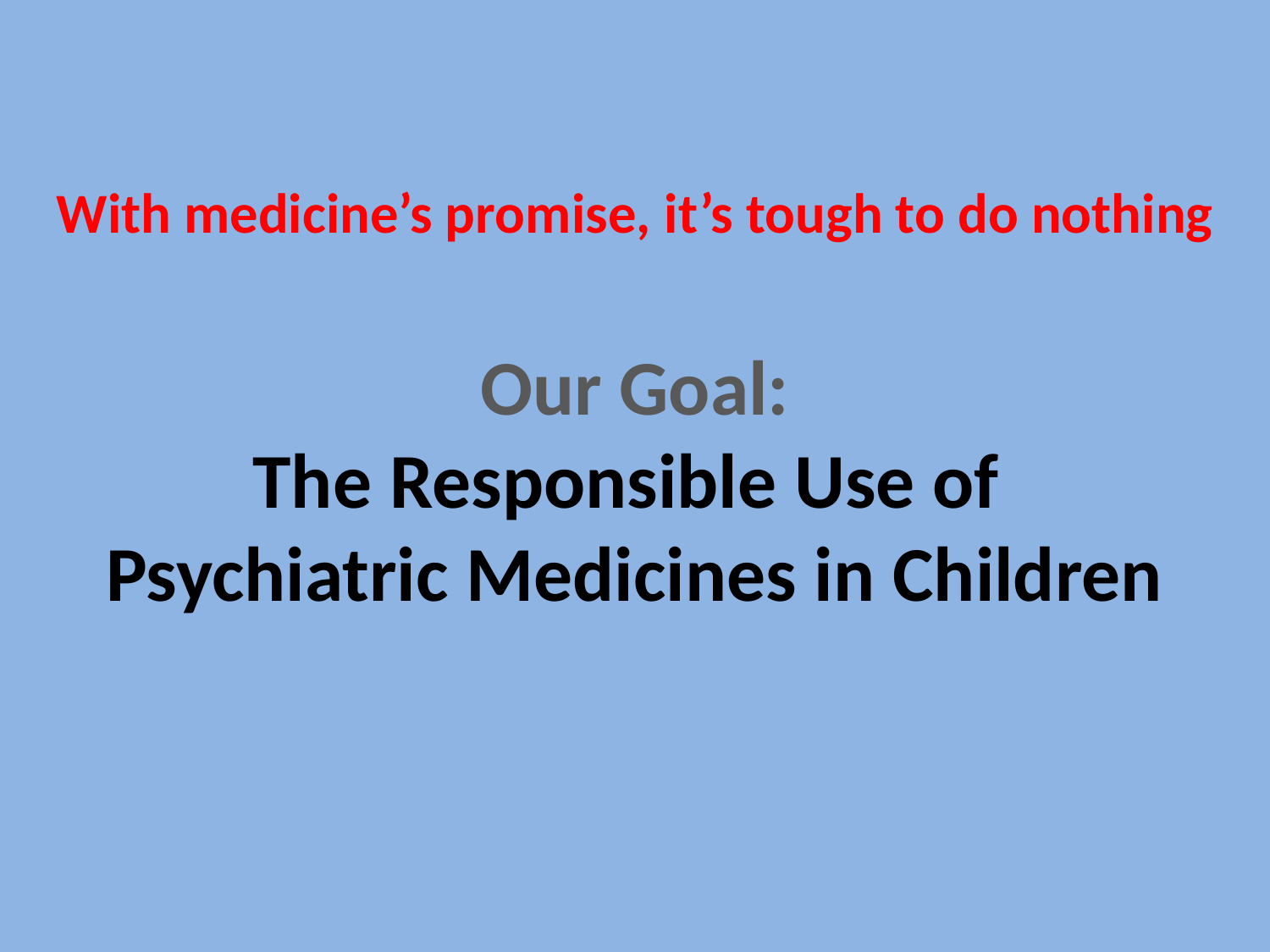

# With medicine’s promise, it’s tough to do nothing Our Goal: The Responsible Use of Psychiatric Medicines in Children